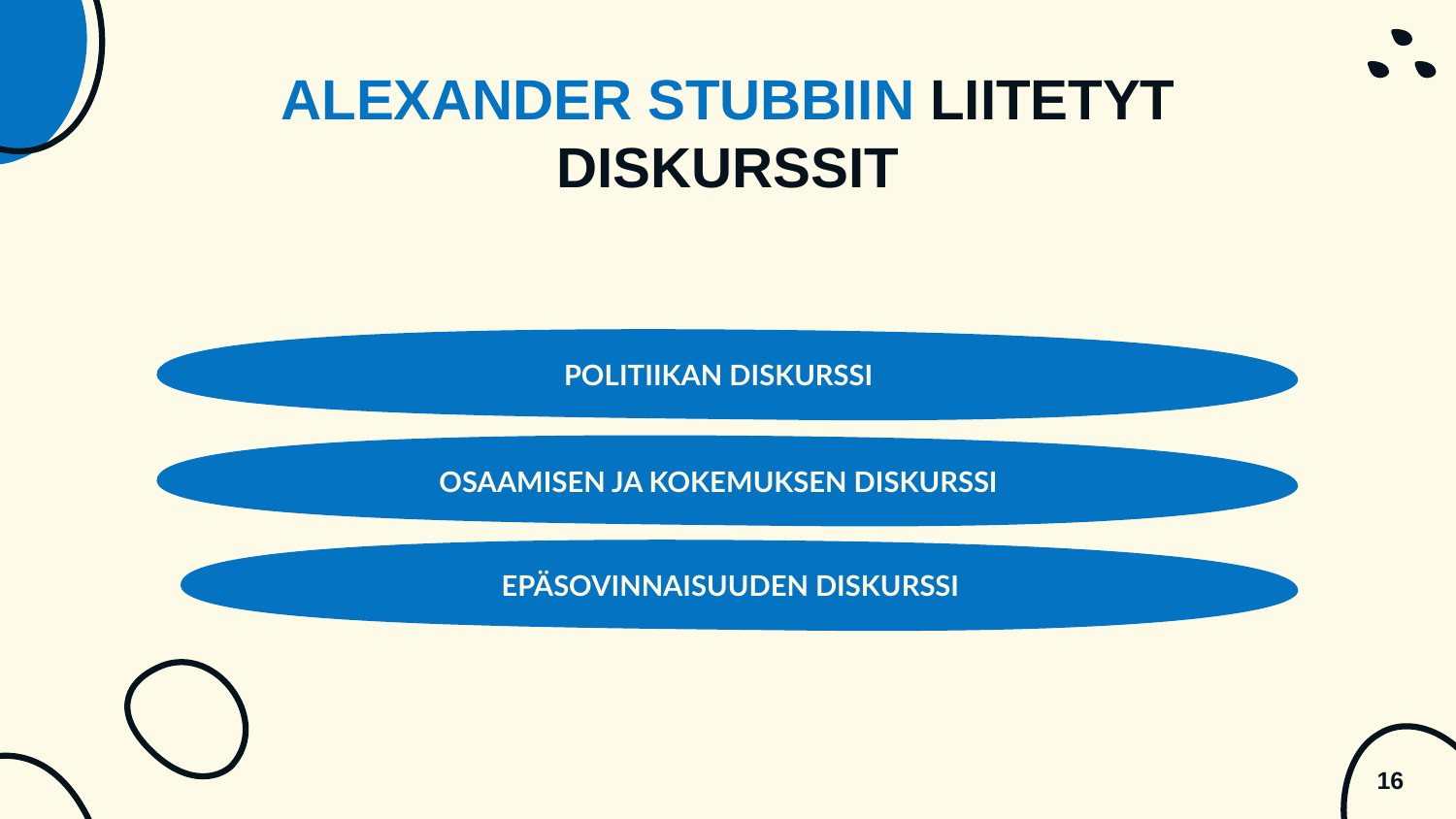

# ALEXANDER STUBBIIN LIITETYT DISKURSSIT

POLITIIKAN DISKURSSI

OSAAMISEN JA KOKEMUKSEN DISKURSSI

EPÄSOVINNAISUUDEN DISKURSSI

16